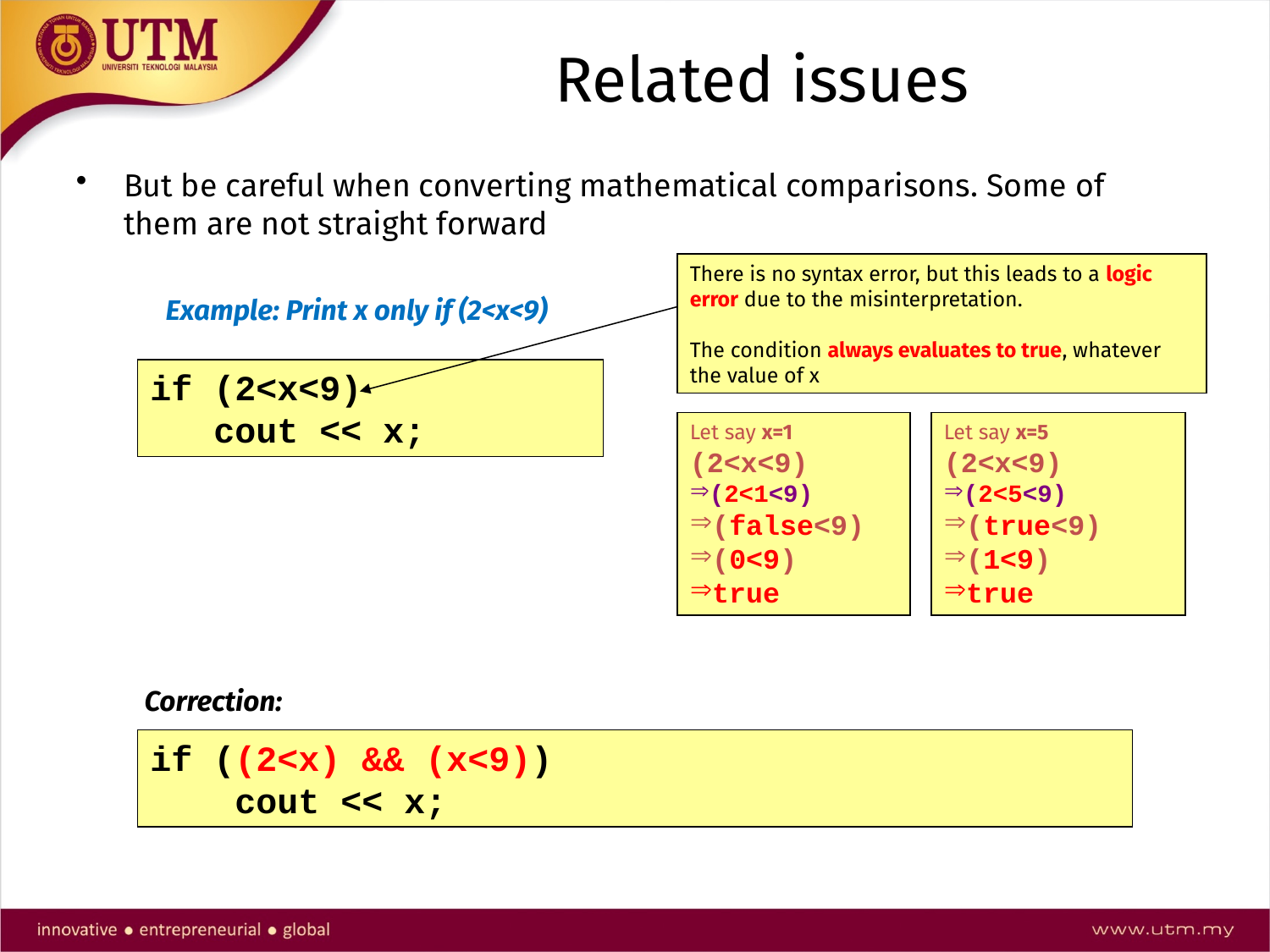

Related issues
But be careful when converting mathematical comparisons. Some of them are not straight forward
There is no syntax error, but this leads to a logic error due to the misinterpretation.

The condition always evaluates to true, whatever the value of x
Example: Print x only if (2<x<9)

if (2<x<9)
   cout << x;
Let say x=1
(2<x<9)
(2<1<9)
(false<9)
(0<9)
true
Let say x=5
(2<x<9)
(2<5<9)
(true<9)
(1<9)
true
Correction:
if ((2<x) && (x<9))
    cout << x;